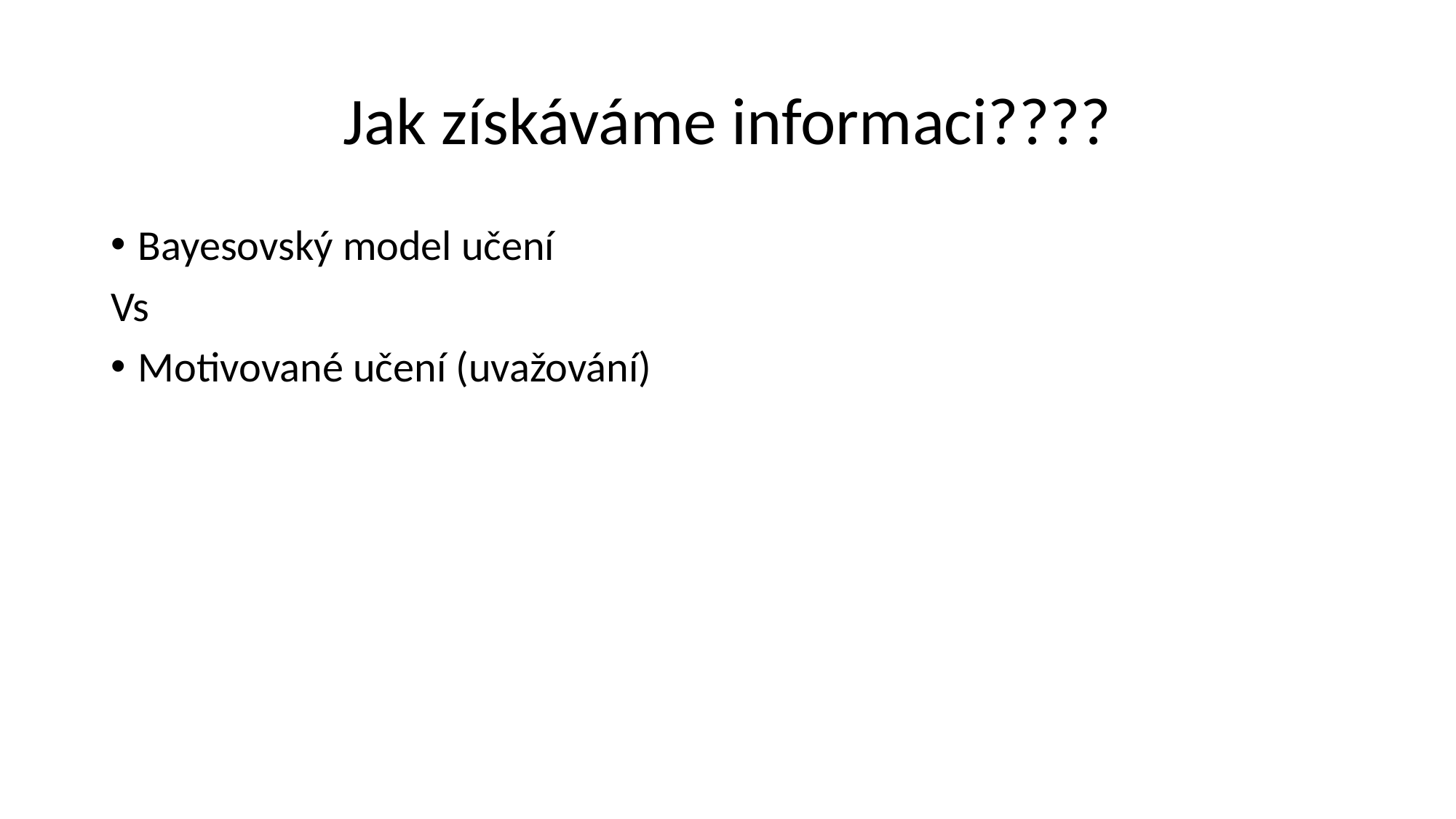

# Jak získáváme informaci????
Bayesovský model učení
Vs
Motivované učení (uvažování)